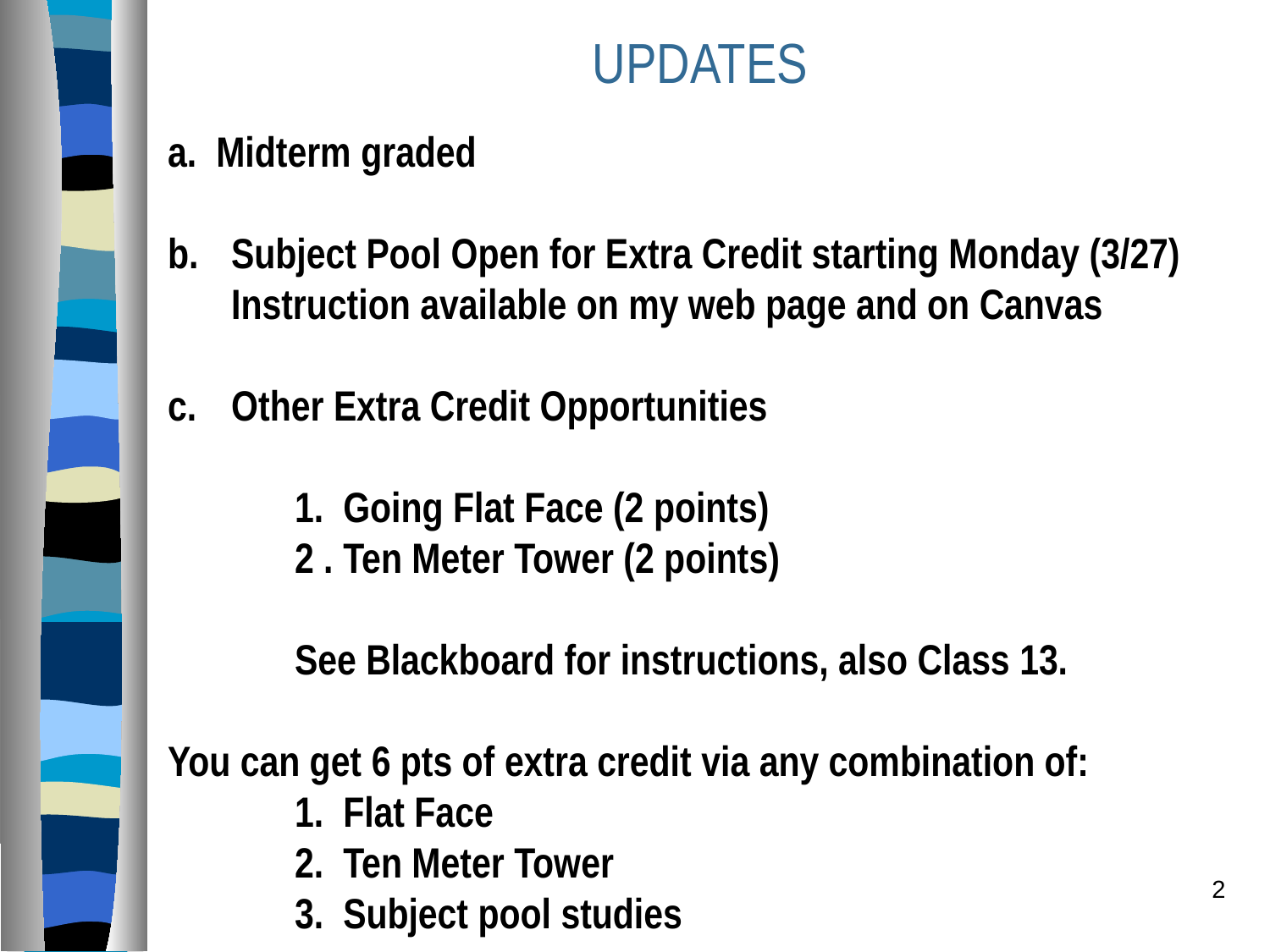

UPDATES
a.  Midterm graded

Subject Pool Open for Extra Credit starting Monday (3/27)
Instruction available on my web page and on Canvas

Other Extra Credit Opportunities

	1.  Going Flat Face (2 points)
	2 . Ten Meter Tower (2 points)

 	See Blackboard for instructions, also Class 13.

You can get 6 pts of extra credit via any combination of:
	1.  Flat Face
	2.  Ten Meter Tower
	3.  Subject pool studies
2